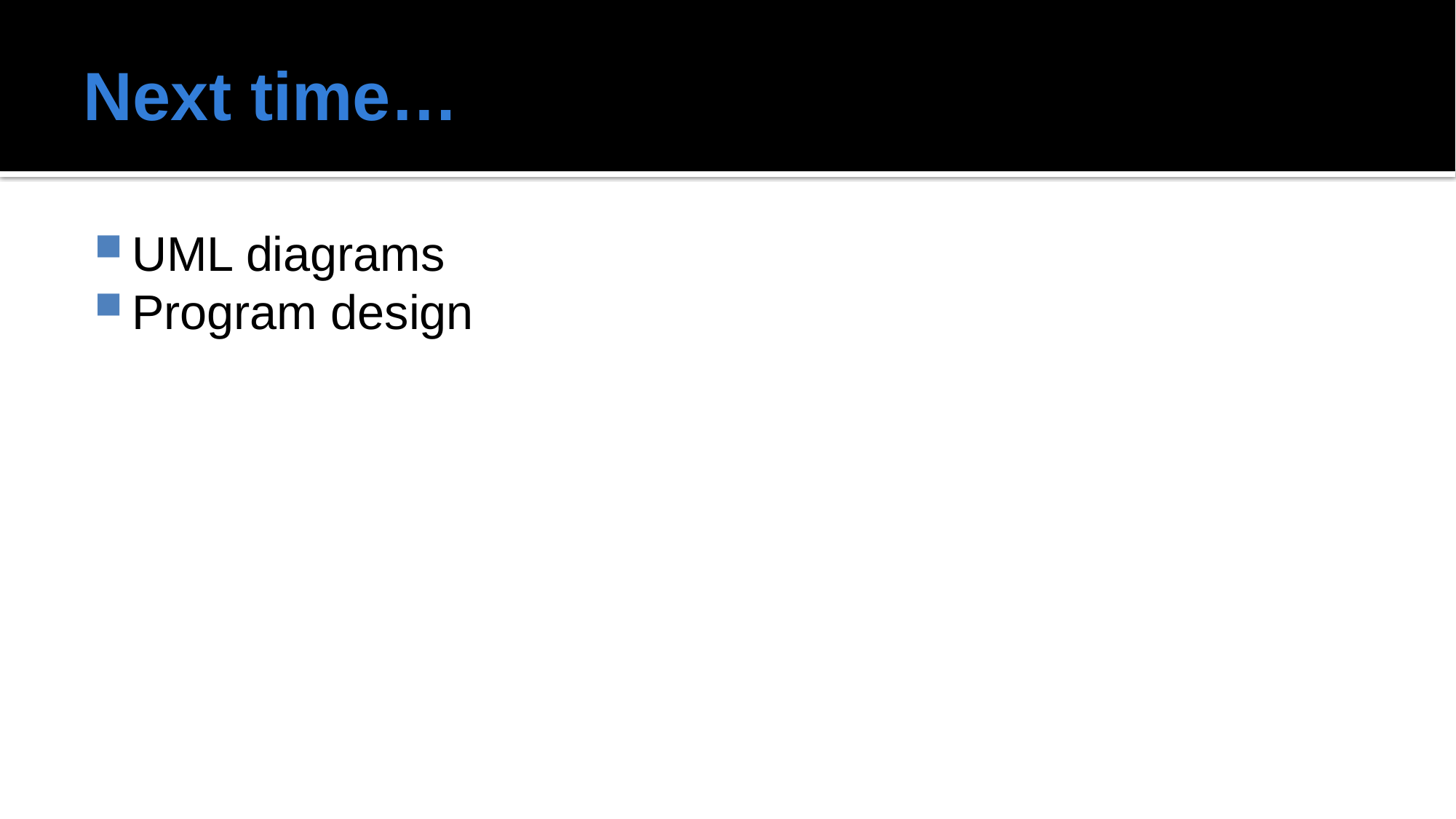

# Next time…
UML diagrams
Program design